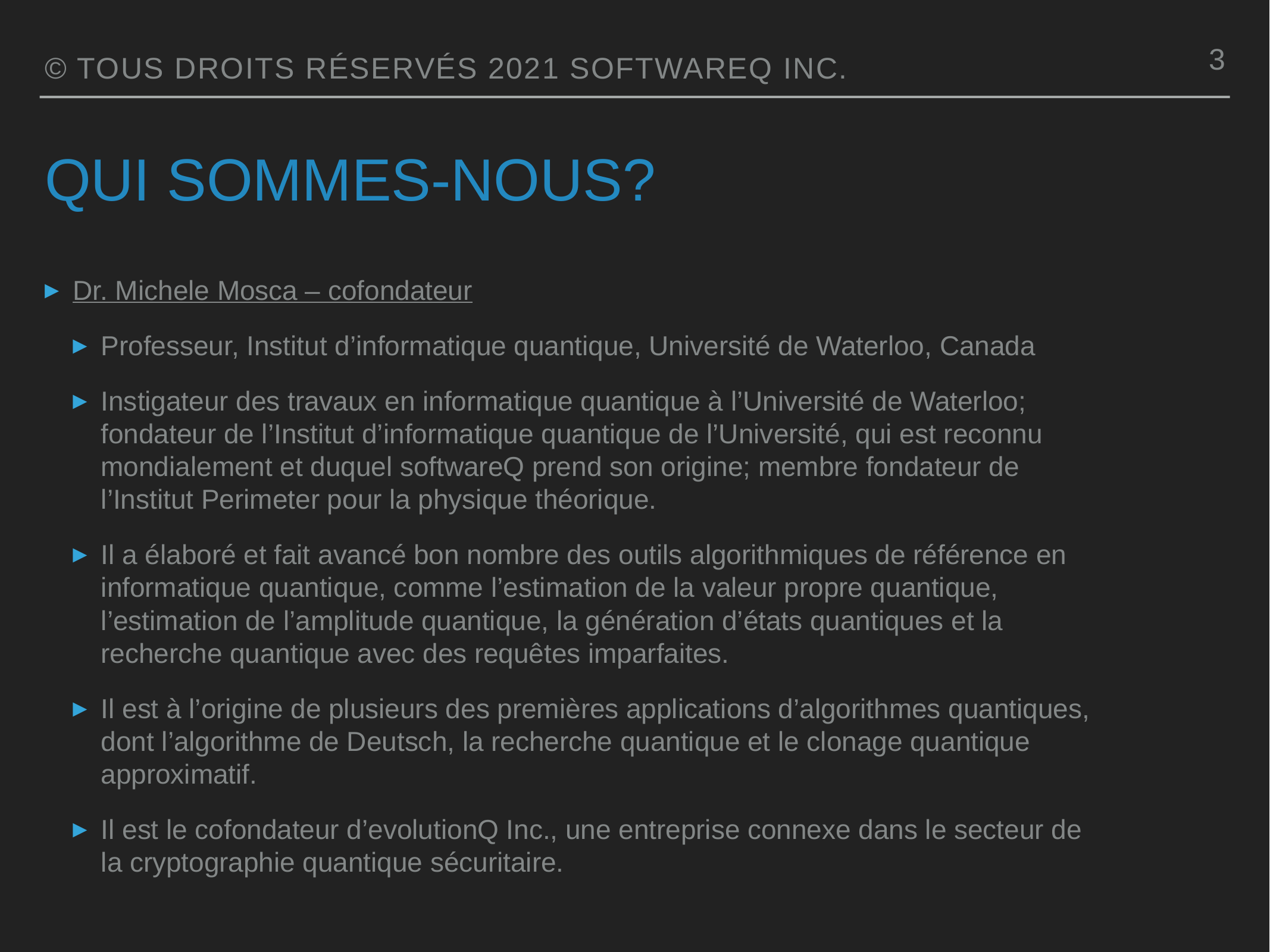

3
© TOUS DROITS RÉSERVÉS 2021 SOFTWAREQ INC.
# QUI SOMMES-NOUS?
Dr. Michele Mosca – cofondateur
Professeur, Institut d’informatique quantique, Université de Waterloo, Canada
Instigateur des travaux en informatique quantique à l’Université de Waterloo; fondateur de l’Institut d’informatique quantique de l’Université, qui est reconnu mondialement et duquel softwareQ prend son origine; membre fondateur de l’Institut Perimeter pour la physique théorique.
Il a élaboré et fait avancé bon nombre des outils algorithmiques de référence en informatique quantique, comme l’estimation de la valeur propre quantique, l’estimation de l’amplitude quantique, la génération d’états quantiques et la recherche quantique avec des requêtes imparfaites.
Il est à l’origine de plusieurs des premières applications d’algorithmes quantiques, dont l’algorithme de Deutsch, la recherche quantique et le clonage quantique approximatif.
Il est le cofondateur d’evolutionQ Inc., une entreprise connexe dans le secteur de la cryptographie quantique sécuritaire.